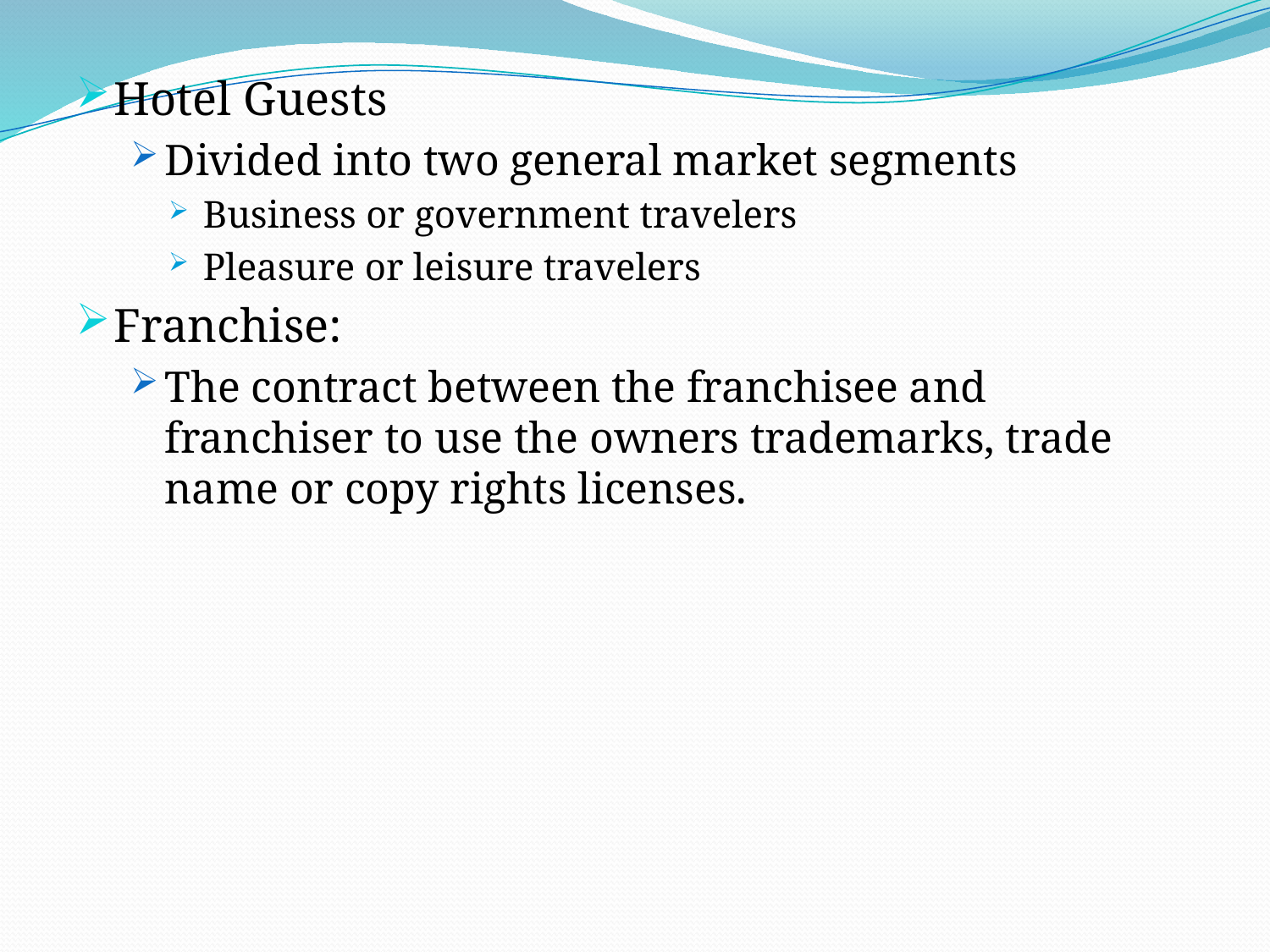

Hotel Guests
Divided into two general market segments
Business or government travelers
Pleasure or leisure travelers
Franchise:
The contract between the franchisee and franchiser to use the owners trademarks, trade name or copy rights licenses.